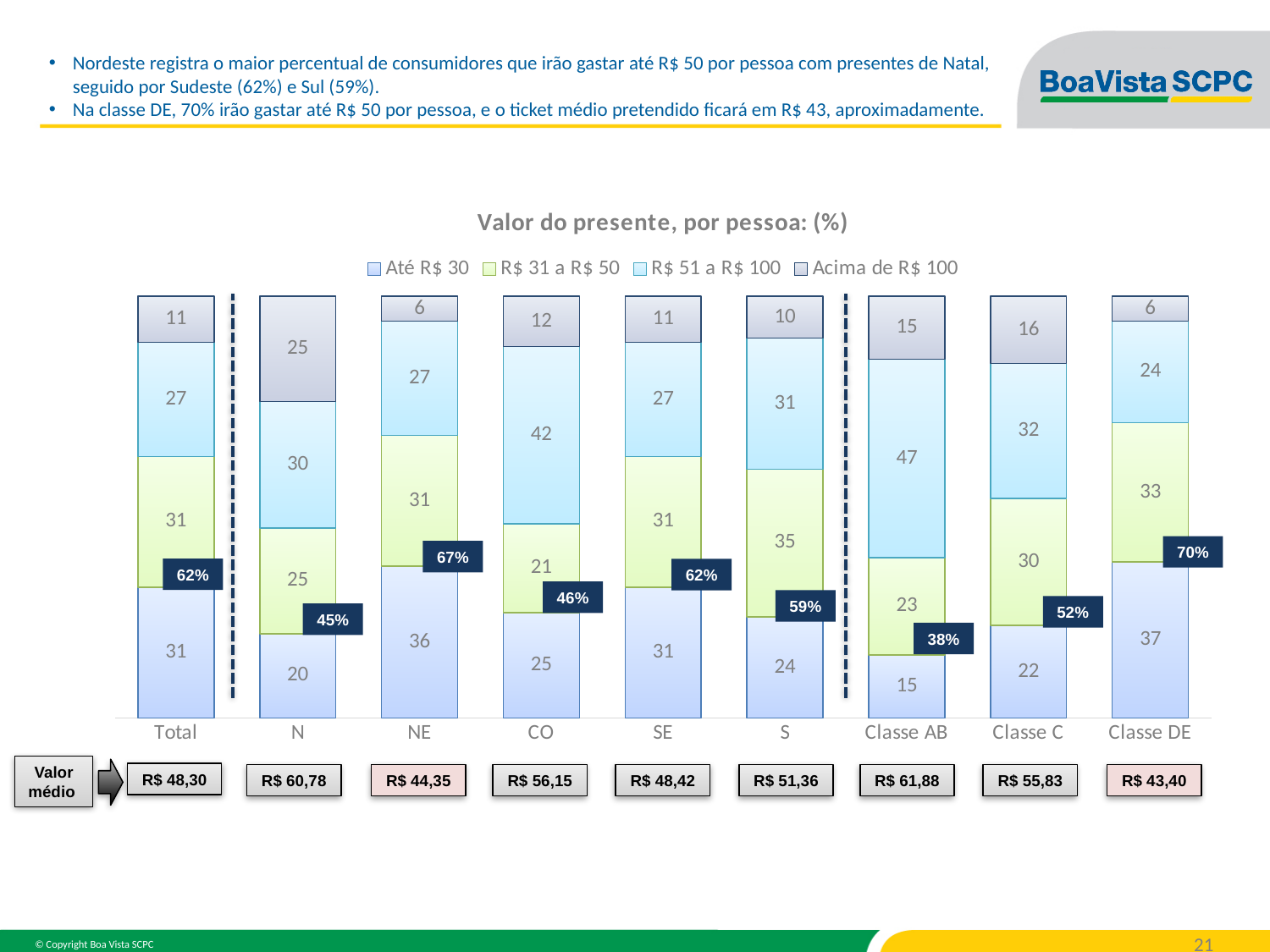

Nordeste registra o maior percentual de consumidores que irão gastar até R$ 50 por pessoa com presentes de Natal, seguido por Sudeste (62%) e Sul (59%).
Na classe DE, 70% irão gastar até R$ 50 por pessoa, e o ticket médio pretendido ficará em R$ 43, aproximadamente.

### Chart: Valor do presente, por pessoa: (%)

| Category | Até R$ 30 | R$ 31 a R$ 50 | R$ 51 a R$ 100 | Acima de R$ 100 |
|---|---|---|---|---|
| Total | 31.0 | 31.0 | 27.0 | 11.0 |
| N | 20.0 | 25.0 | 30.0 | 25.0 |
| NE | 36.0 | 31.0 | 27.0 | 6.0 |
| CO | 25.0 | 21.0 | 42.0 | 12.0 |
| SE | 31.0 | 31.0 | 27.0 | 11.0 |
| S | 24.0 | 35.0 | 31.0 | 10.0 |
| Classe AB | 15.0 | 23.0 | 47.0 | 15.0 |
| Classe C | 22.0 | 30.0 | 32.0 | 16.0 |
| Classe DE | 37.0 | 33.0 | 24.0 | 6.0 |
70%
67%
62%
62%
46%
59%
52%
45%
38%
Valor médio

R$ 48,30
R$ 60,78
R$ 44,35
R$ 56,15
R$ 48,42
R$ 51,36
R$ 61,88
R$ 55,83
R$ 43,40